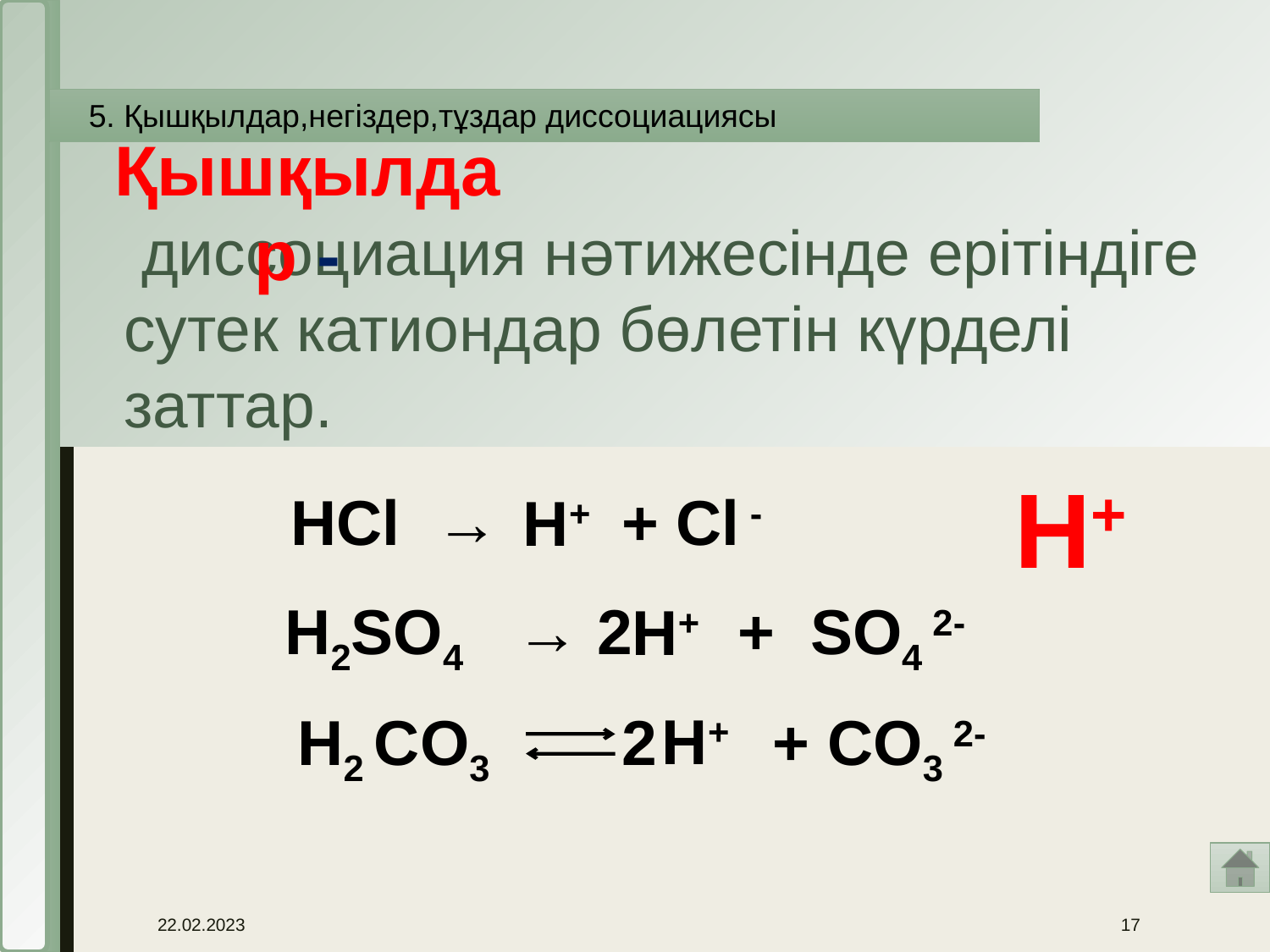

5. Қышқылдар,негіздер,тұздар диссоциациясы
Қышқылдар -
 диссоциация нәтижесінде ерітіндіге сутек катиондар бөлетін күрделі заттар.

Н+

Н+
НCl  →       + Cl -
Н+
Н2SO4   → 2      +  SO4 2-
Н+
Н2 CO3             2       + CO3 2-

22.02.2023
17